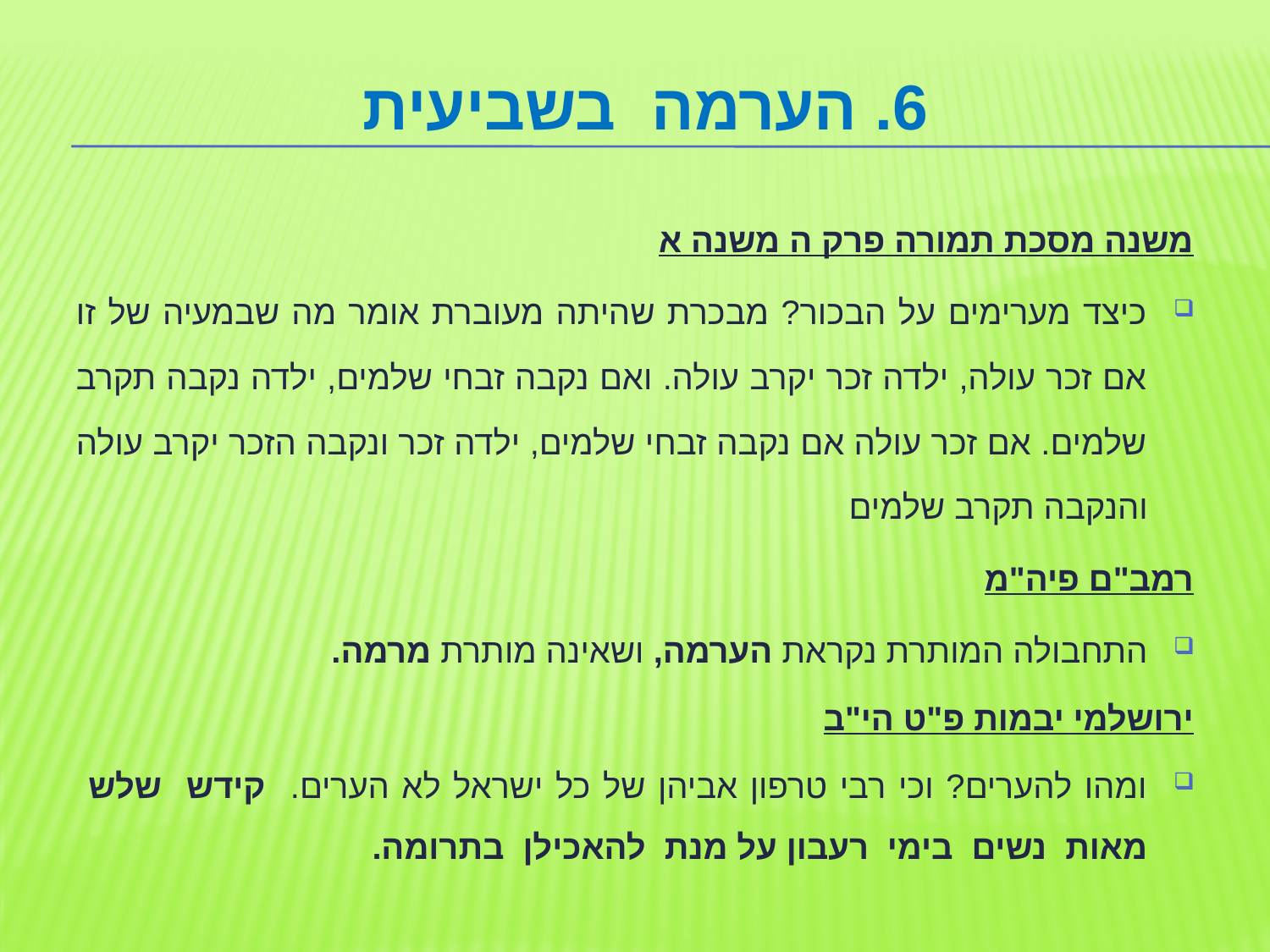

# 6. הערמה  בשביעית
משנה מסכת תמורה פרק ה משנה א
כיצד מערימים על הבכור? מבכרת שהיתה מעוברת אומר מה שבמעיה של זו אם זכר עולה, ילדה זכר יקרב עולה. ואם נקבה זבחי שלמים, ילדה נקבה תקרב שלמים. אם זכר עולה אם נקבה זבחי שלמים, ילדה זכר ונקבה הזכר יקרב עולה והנקבה תקרב שלמים
רמב"ם פיה"מ
התחבולה המותרת נקראת הערמה, ושאינה מותרת מרמה.
ירושלמי יבמות פ"ט הי"ב
ומהו להערים? וכי רבי טרפון אביהן של כל ישראל לא הערים.  קידש  שלש  מאות  נשים  בימי  רעבון על מנת  להאכילן  בתרומה.